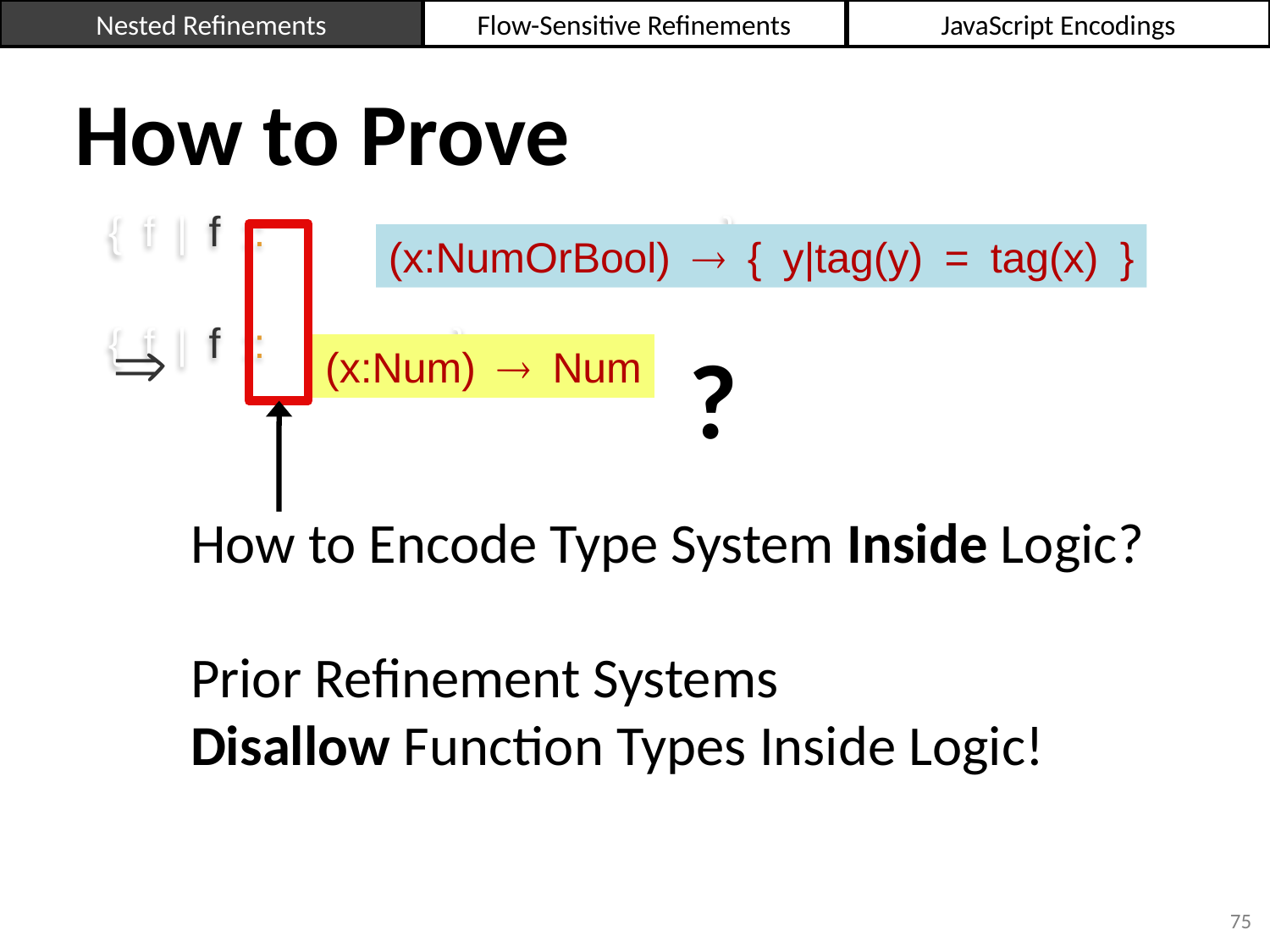

Nested Refinements
Flow-Sensitive Refinements
JavaScript Encodings
How to Prove
?
{ f | f ::                                     }

How to Encode Type System Inside Logic?
(x:NumOrBool) → { y|tag(y) = tag(x) }
⇒
{ f | f ::               }

(x:Num) → Num
Prior Refinement Systems
Disallow Function Types Inside Logic!
75